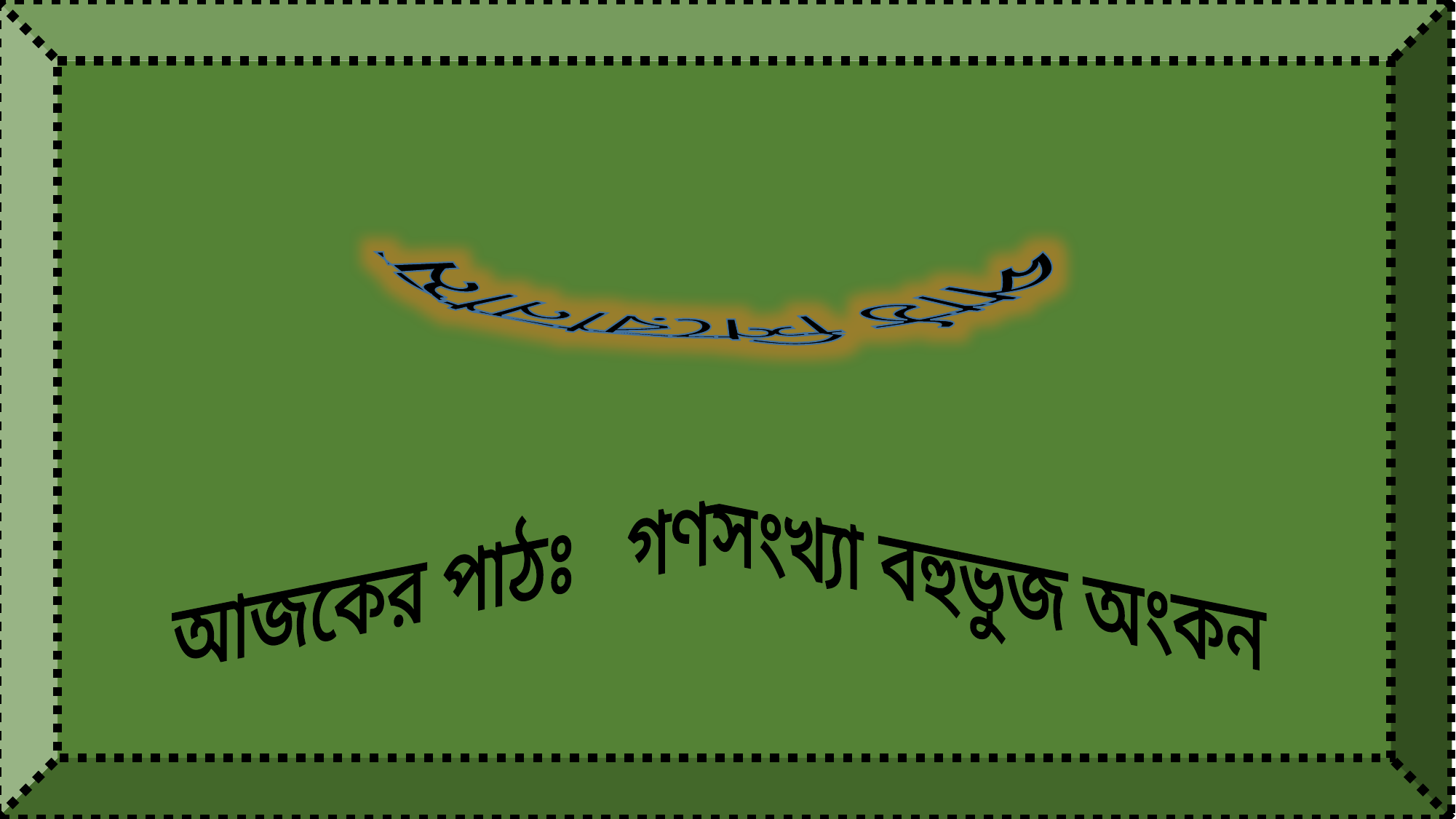

পাঠ শিরোনাম
আজকের পাঠঃ   গণসংখ্যা বহুভুজ অংকন